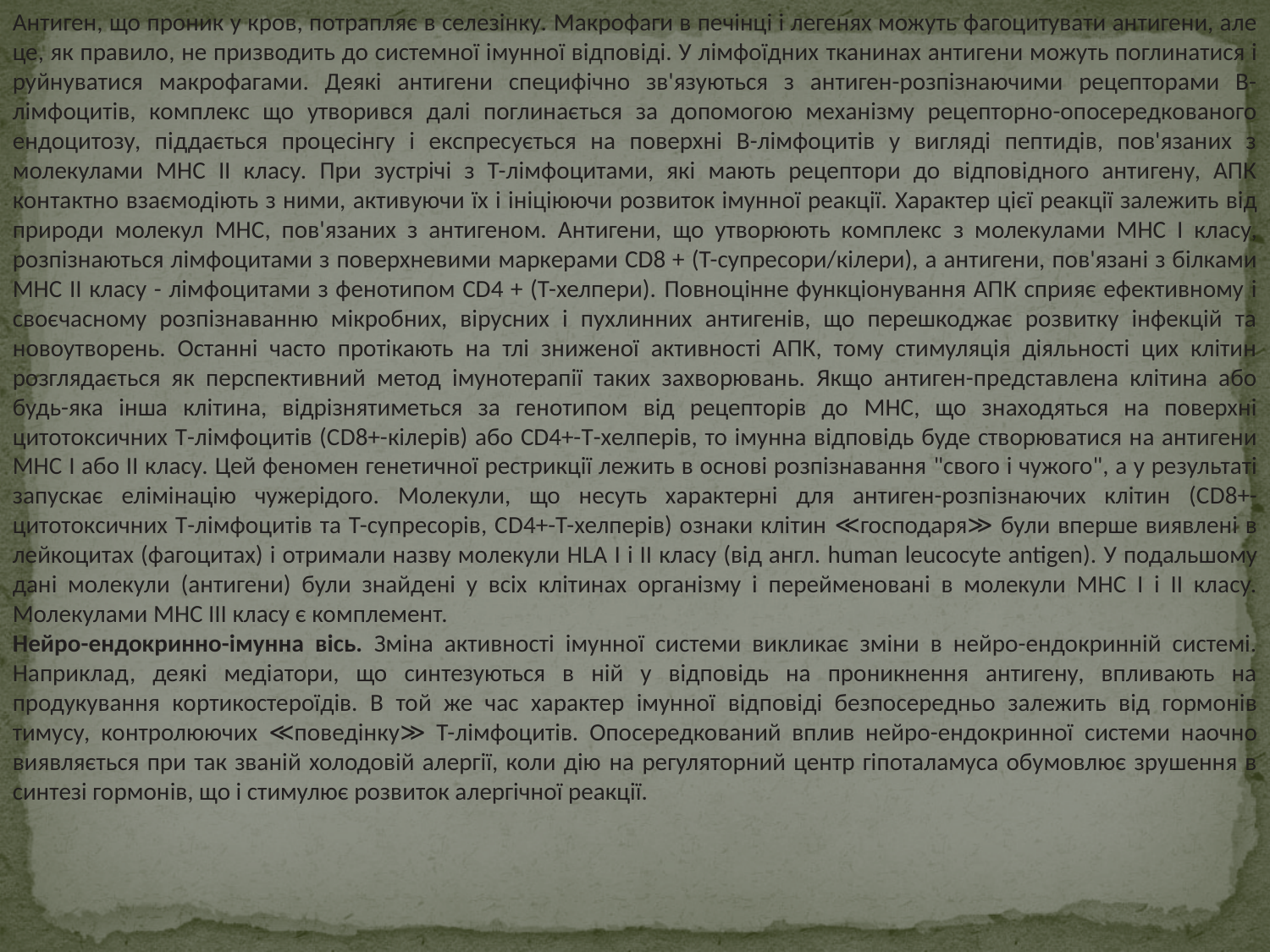

Антиген, що проник у кров, потрапляє в селезінку. Макрофаги в печінці і легенях можуть фагоцитувати антигени, але це, як правило, не призводить до системної імунної відповіді. У лімфоїдних тканинах антигени можуть поглинатися і руйнуватися макрофагами. Деякі антигени специфічно зв'язуються з антиген-розпізнаючими рецепторами В-лімфоцитів, комплекс що утворився далі поглинається за допомогою механізму рецепторно-опосередкованого ендоцитозу, піддається процесінгу і експресується на поверхні В-лімфоцитів у вигляді пептидів, пов'язаних з молекулами МНС II класу. При зустрічі з Т-лімфоцитами, які мають рецептори до відповідного антигену, АПК контактно взаємодіють з ними, активуючи їх і ініціюючи розвиток імунної реакції. Характер цієї реакції залежить від природи молекул МНС, пов'язаних з антигеном. Антигени, що утворюють комплекс з молекулами МНС I класу, розпізнаються лімфоцитами з поверхневими маркерами CD8 + (Т-супресори/кілери), а антигени, пов'язані з білками МНС II класу - лімфоцитами з фенотипом CD4 + (Т-хелпери). Повноцінне функціонування АПК сприяє ефективному і своєчасному розпізнаванню мікробних, вірусних і пухлинних антигенів, що перешкоджає розвитку інфекцій та новоутворень. Останні часто протікають на тлі зниженої активності АПК, тому стимуляція діяльності цих клітин розглядається як перспективний метод імунотерапії таких захворювань. Якщо антиген-представлена клітина або будь-яка інша клітина, відрізнятиметься за генотипом від рецепторів до MHC, що знаходяться на поверхні цитотоксичних T-лімфоцитів (СD8+-кілерів) або CD4+-T-хелперів, то імунна відповідь буде створюватися на антигени MHC I або II класу. Цей феномен генетичної рестрикції лежить в основі розпізнавання "свого і чужого", а у результаті запускає елімінацію чужерідого. Молекули, що несуть характерні для антиген-розпізнаючих клітин (СD8+-цитотоксичних T-лімфоцитів та Т-супресорів, СD4+-Т-хелперів) ознаки клітин ≪господаря≫ були вперше виявлені в лейкоцитах (фагоцитах) i отримали назву молекули HLA I і II класу (від англ. human leucocyte antigen). У подальшому дані молекули (антигени) були знайдені у всіх клітинах організму і перейменовані в молекули MHC I і II класу. Молекулами MHC III класу є комплемент.
Нейро-ендокринно-імунна вісь. Зміна активності імунної системи викликає зміни в нейро-ендокринній системі. Наприклад, деякі медіатори, що синтезуються в ній у відповідь на проникнення антигену, впливають на продукування кортикостероїдів. В той же час характер імунної відповіді безпосередньо залежить від гормонів тимусу, контролюючих ≪поведінку≫ Т-лімфоцитів. Опосередкований вплив нейро-ендокринної системи наочно виявляється при так званій холодовій алергії, коли дію на регуляторний центр гіпоталамуса обумовлює зрушення в синтезі гормонів, що і стимулює розвиток алергічної реакції.